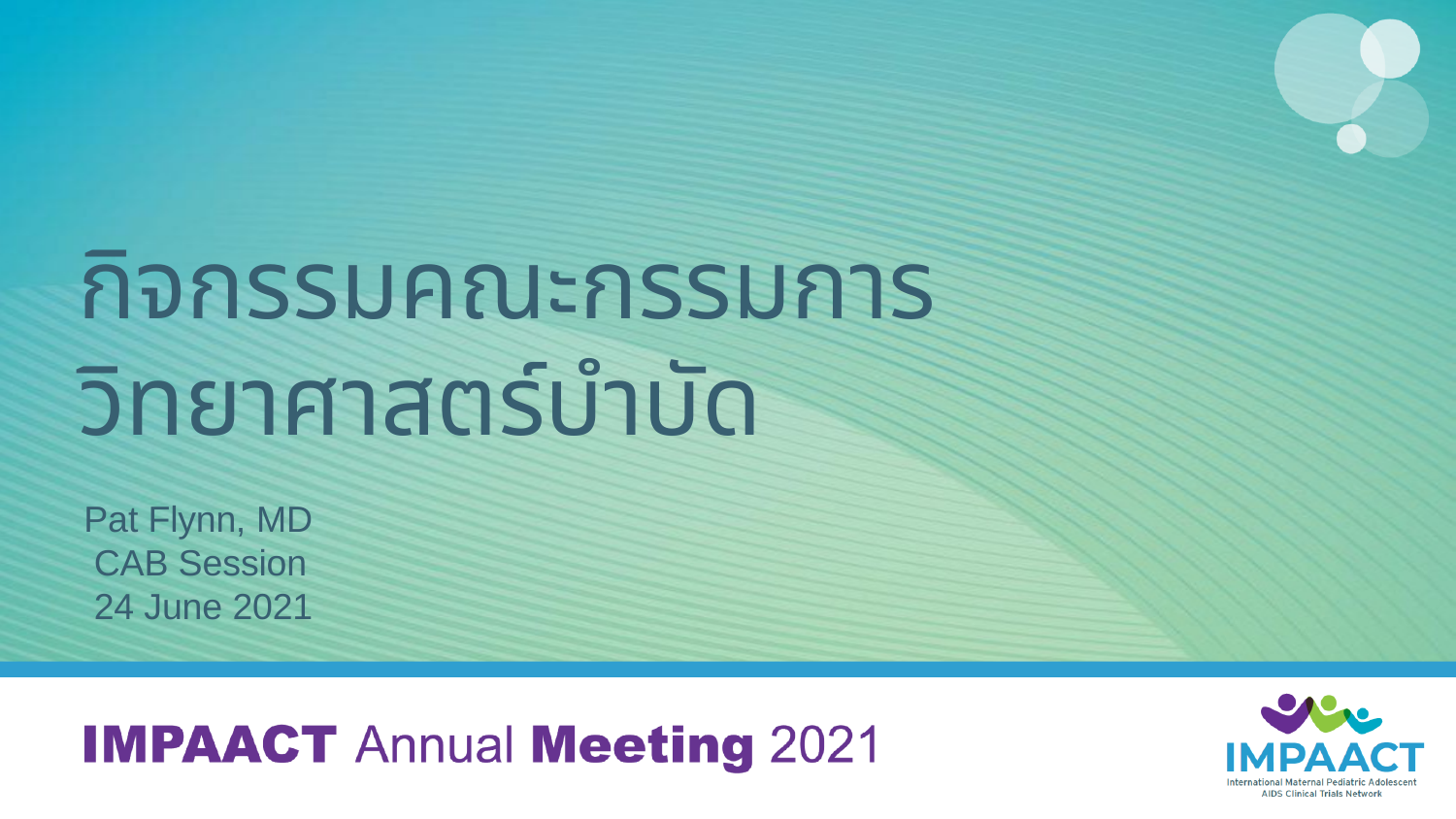

กิจกรรมคณะกรรมการวิทยาศาสตร์บำบัด
Pat Flynn, MD  CAB Session  24 June 2021